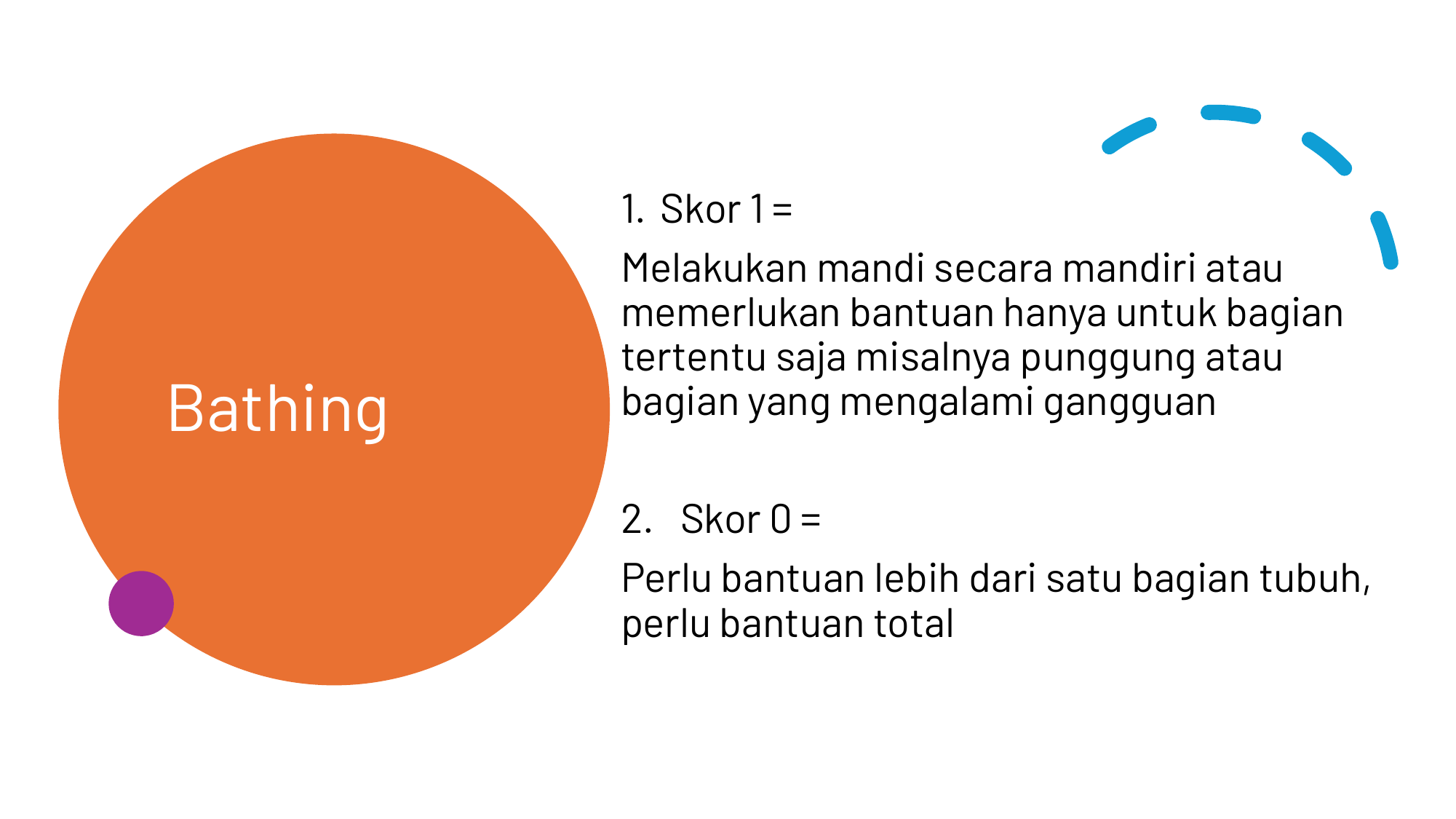

# Bathing
Skor 1 =
Melakukan mandi secara mandiri atau memerlukan bantuan hanya untuk bagian tertentu saja misalnya punggung atau bagian yang mengalami gangguan

Skor 0 =
Perlu bantuan lebih dari satu bagian tubuh, perlu bantuan total